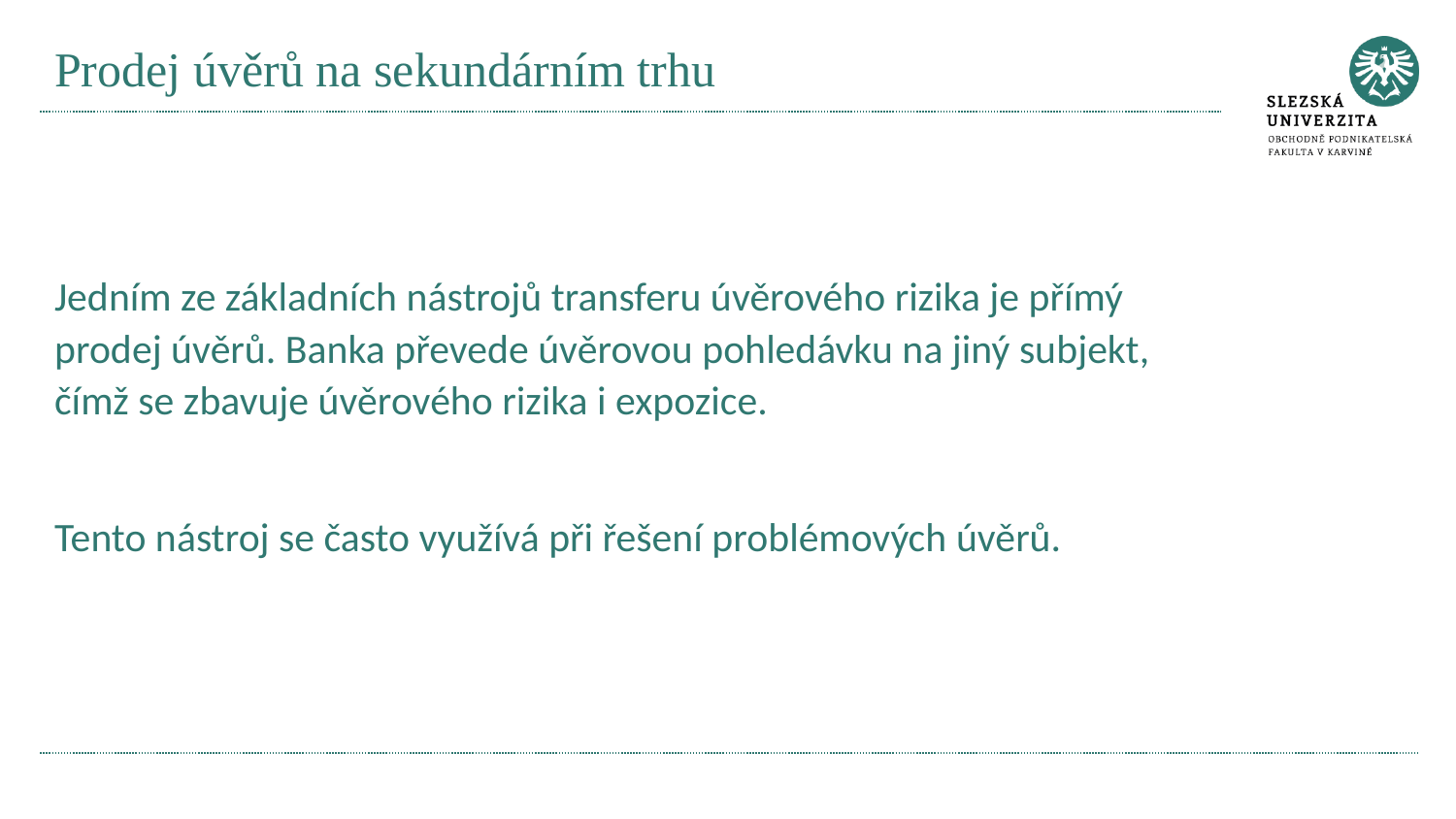

# Prodej úvěrů na sekundárním trhu
Jedním ze základních nástrojů transferu úvěrového rizika je přímý prodej úvěrů. Banka převede úvěrovou pohledávku na jiný subjekt, čímž se zbavuje úvěrového rizika i expozice.

Tento nástroj se často využívá při řešení problémových úvěrů.